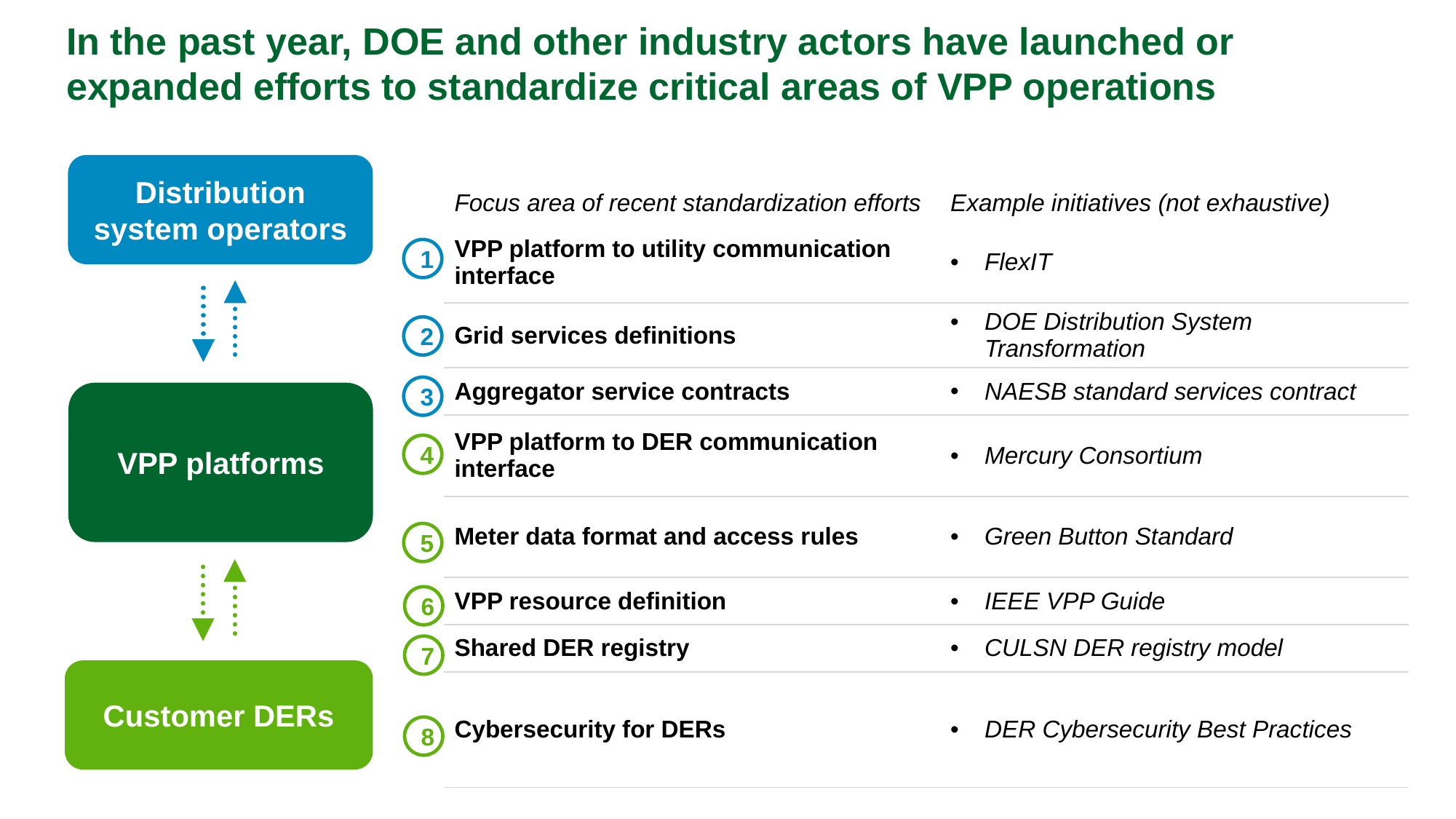

# In the past year, DOE and other industry actors have launched or expanded efforts to standardize critical areas of VPP operations
| Focus area of recent standardization efforts | Example initiatives (not exhaustive) |
| --- | --- |
| VPP platform to utility communication interface | FlexIT |
| Grid services definitions | DOE Distribution System Transformation |
| Aggregator service contracts | NAESB standard services contract |
| VPP platform to DER communication interface | Mercury Consortium |
| Meter data format and access rules | Green Button Standard |
| VPP resource definition | IEEE VPP Guide |
| Shared DER registry | CULSN DER registry model |
| Cybersecurity for DERs | DER Cybersecurity Best Practices |
Distribution system operators
1
2
3
VPP platforms
4
5
6
7
Customer DERs

8